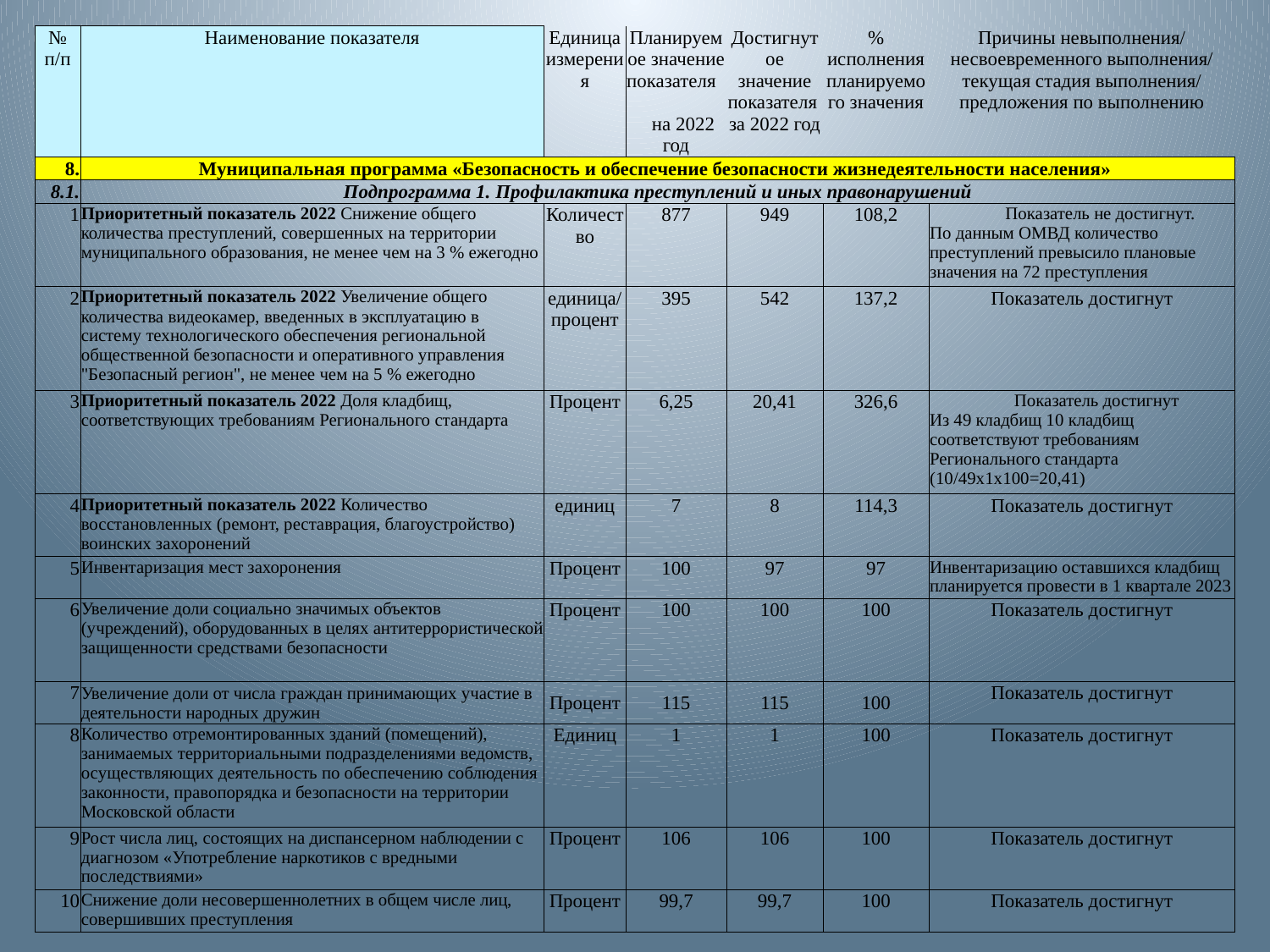

| № п/п | Наименование показателя | Единица измерения | Планируемое значение показателя на 2022 год | Достигнутое значение показателя за 2022 год | % исполнения планируемого значения | Причины невыполнения/ несвоевременного выполнения/ текущая стадия выполнения/ предложения по выполнению |
| --- | --- | --- | --- | --- | --- | --- |
| 8. | Муниципальная программа «Безопасность и обеспечение безопасности жизнедеятельности населения» |  |  |  |  |  |
| 8.1. | Подпрограмма 1. Профилактика преступлений и иных правонарушений |  |  |  |  |  |
| 1 | Приоритетный показатель 2022 Снижение общего количества преступлений, совершенных на территории муниципального образования, не менее чем на 3 % ежегодно | Количество | 877 | 949 | 108,2 | Показатель не достигнут. По данным ОМВД количество преступлений превысило плановые значения на 72 преступления |
| 2 | Приоритетный показатель 2022 Увеличение общего количества видеокамер, введенных в эксплуатацию в систему технологического обеспечения региональной общественной безопасности и оперативного управления "Безопасный регион", не менее чем на 5 % ежегодно | единица/процент | 395 | 542 | 137,2 | Показатель достигнут |
| 3 | Приоритетный показатель 2022 Доля кладбищ, соответствующих требованиям Регионального стандарта | Процент | 6,25 | 20,41 | 326,6 | Показатель достигнут Из 49 кладбищ 10 кладбищ соответствуют требованиям Регионального стандарта (10/49х1х100=20,41) |
| 4 | Приоритетный показатель 2022 Количество восстановленных (ремонт, реставрация, благоустройство) воинских захоронений | единиц | 7 | 8 | 114,3 | Показатель достигнут |
| 5 | Инвентаризация мест захоронения | Процент | 100 | 97 | 97 | Инвентаризацию оставшихся кладбищ планируется провести в 1 квартале 2023 |
| 6 | Увеличение доли социально значимых объектов (учреждений), оборудованных в целях антитеррористической защищенности средствами безопасности | Процент | 100 | 100 | 100 | Показатель достигнут |
| 7 | Увеличение доли от числа граждан принимающих участие в деятельности народных дружин | Процент | 115 | 115 | 100 | Показатель достигнут |
| 8 | Количество отремонтированных зданий (помещений), занимаемых территориальными подразделениями ведомств, осуществляющих деятельность по обеспечению соблюдения законности, правопорядка и безопасности на территории Московской области | Единиц | 1 | 1 | 100 | Показатель достигнут |
| 9 | Рост числа лиц, состоящих на диспансерном наблюдении с диагнозом «Употребление наркотиков с вредными последствиями» | Процент | 106 | 106 | 100 | Показатель достигнут |
| 10 | Снижение доли несовершеннолетних в общем числе лиц, совершивших преступления | Процент | 99,7 | 99,7 | 100 | Показатель достигнут |